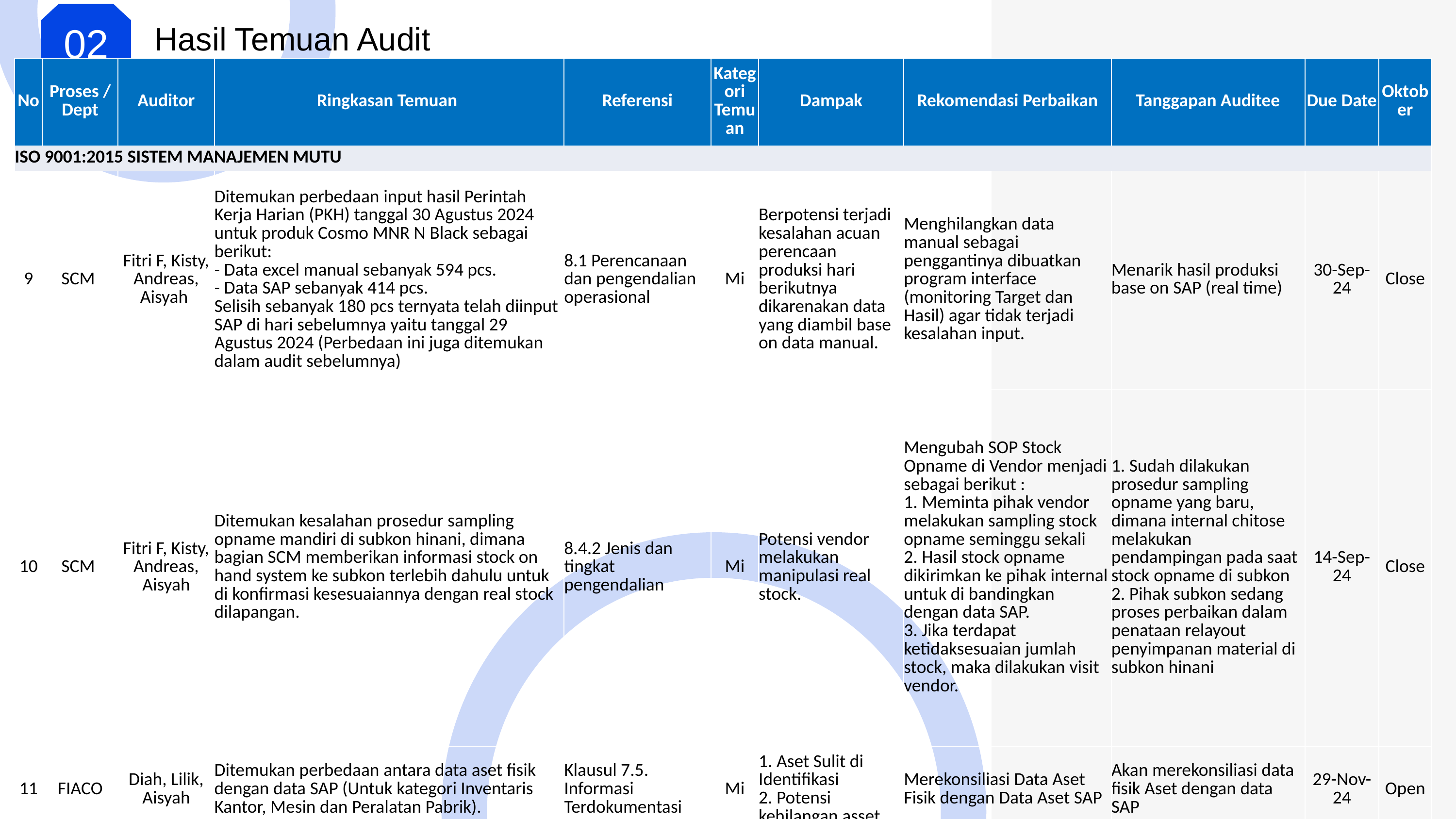

02
Hasil Temuan Audit
| No | Proses / Dept | Auditor | Ringkasan Temuan | Referensi | Kategori Temuan | Dampak | Rekomendasi Perbaikan | Tanggapan Auditee | Due Date | Oktober |
| --- | --- | --- | --- | --- | --- | --- | --- | --- | --- | --- |
| ISO 9001:2015 SISTEM MANAJEMEN MUTU |  |  |  |  |  |  |  |  |  |  |
| 9 | SCM | Fitri F, Kisty, Andreas, Aisyah | Ditemukan perbedaan input hasil Perintah Kerja Harian (PKH) tanggal 30 Agustus 2024 untuk produk Cosmo MNR N Black sebagai berikut: - Data excel manual sebanyak 594 pcs. - Data SAP sebanyak 414 pcs. Selisih sebanyak 180 pcs ternyata telah diinput SAP di hari sebelumnya yaitu tanggal 29 Agustus 2024 (Perbedaan ini juga ditemukan dalam audit sebelumnya) | 8.1 Perencanaan dan pengendalian operasional | Mi | Berpotensi terjadi kesalahan acuan perencaan produksi hari berikutnya dikarenakan data yang diambil base on data manual. | Menghilangkan data manual sebagai penggantinya dibuatkan program interface (monitoring Target dan Hasil) agar tidak terjadi kesalahan input. | Menarik hasil produksi base on SAP (real time) | 30-Sep-24 | Close |
| 10 | SCM | Fitri F, Kisty, Andreas, Aisyah | Ditemukan kesalahan prosedur sampling opname mandiri di subkon hinani, dimana bagian SCM memberikan informasi stock on hand system ke subkon terlebih dahulu untuk di konfirmasi kesesuaiannya dengan real stock dilapangan. | 8.4.2 Jenis dan tingkat pengendalian | Mi | Potensi vendor melakukan manipulasi real stock. | Mengubah SOP Stock Opname di Vendor menjadi sebagai berikut : 1. Meminta pihak vendor melakukan sampling stock opname seminggu sekali 2. Hasil stock opname dikirimkan ke pihak internal untuk di bandingkan dengan data SAP. 3. Jika terdapat ketidaksesuaian jumlah stock, maka dilakukan visit vendor. | 1. Sudah dilakukan prosedur sampling opname yang baru, dimana internal chitose melakukan pendampingan pada saat stock opname di subkon 2. Pihak subkon sedang proses perbaikan dalam penataan relayout penyimpanan material di subkon hinani | 14-Sep-24 | Close |
| 11 | FIACO | Diah, Lilik, Aisyah | Ditemukan perbedaan antara data aset fisik dengan data SAP (Untuk kategori Inventaris Kantor, Mesin dan Peralatan Pabrik). | Klausul 7.5. Informasi Terdokumentasi | Mi | 1. Aset Sulit di Identifikasi 2. Potensi kehilangan asset | Merekonsiliasi Data Aset Fisik dengan Data Aset SAP | Akan merekonsiliasi data fisik Aset dengan data SAP | 29-Nov-24 | Open |